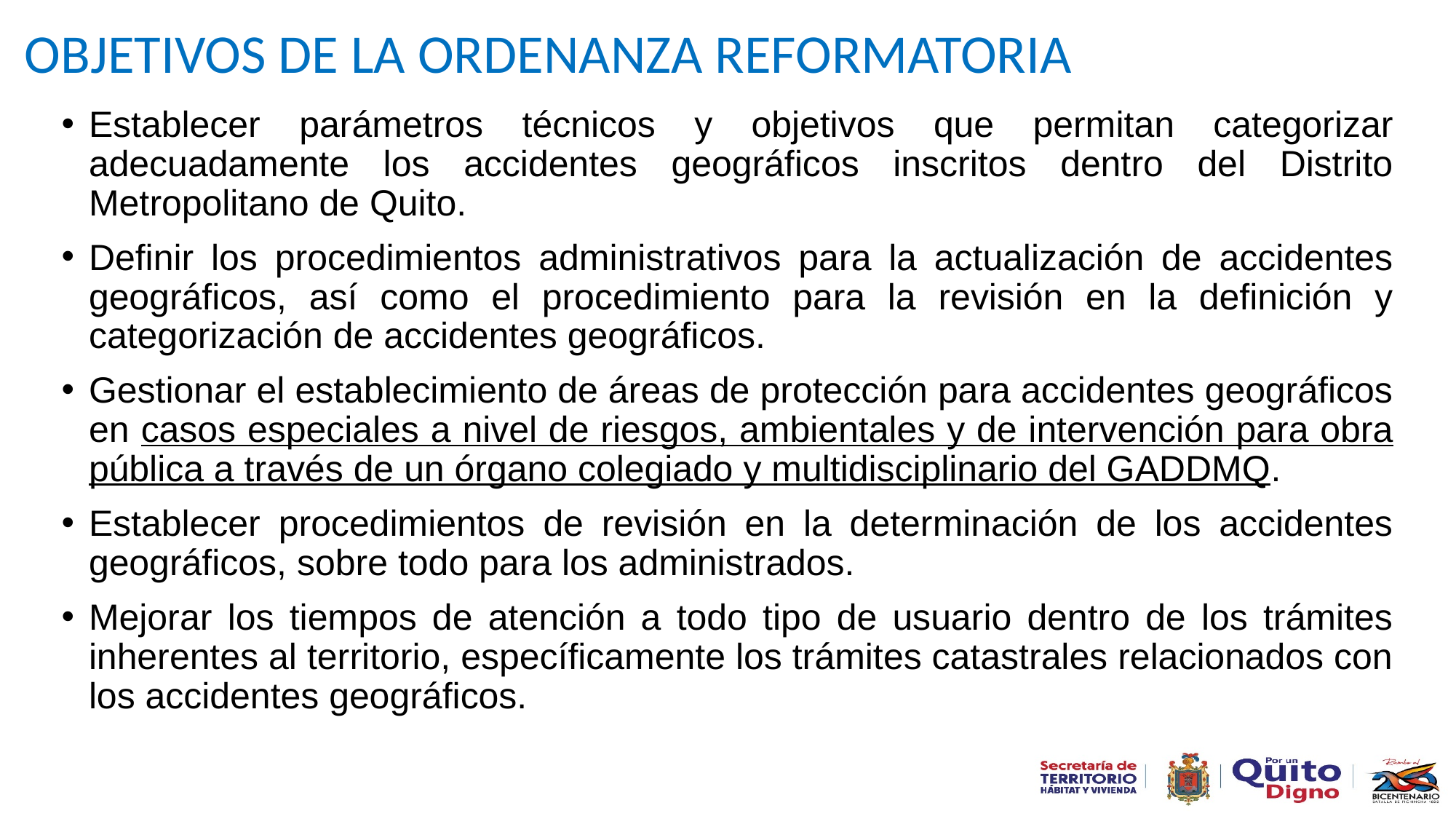

OBJETIVOS DE LA ORDENANZA REFORMATORIA
Establecer parámetros técnicos y objetivos que permitan categorizar adecuadamente los accidentes geográficos inscritos dentro del Distrito Metropolitano de Quito.
Definir los procedimientos administrativos para la actualización de accidentes geográficos, así como el procedimiento para la revisión en la definición y categorización de accidentes geográficos.
Gestionar el establecimiento de áreas de protección para accidentes geográficos en casos especiales a nivel de riesgos, ambientales y de intervención para obra pública a través de un órgano colegiado y multidisciplinario del GADDMQ.
Establecer procedimientos de revisión en la determinación de los accidentes geográficos, sobre todo para los administrados.
Mejorar los tiempos de atención a todo tipo de usuario dentro de los trámites inherentes al territorio, específicamente los trámites catastrales relacionados con los accidentes geográficos.